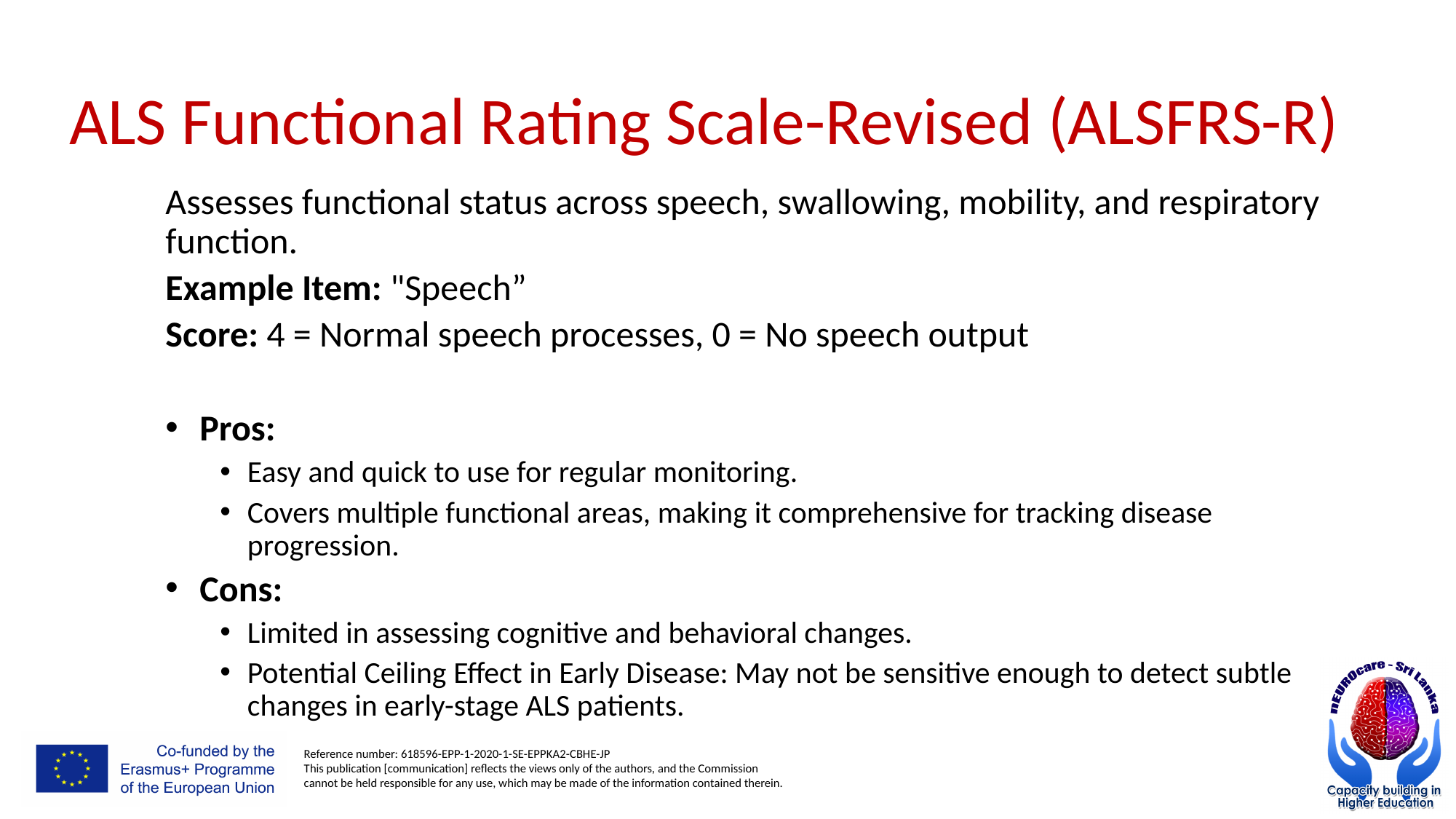

# ALS Functional Rating Scale-Revised (ALSFRS-R)
Assesses functional status across speech, swallowing, mobility, and respiratory function.
Example Item: "Speech”
Score: 4 = Normal speech processes, 0 = No speech output

Pros:
Easy and quick to use for regular monitoring.
Covers multiple functional areas, making it comprehensive for tracking disease progression.
Cons:
Limited in assessing cognitive and behavioral changes.
Potential Ceiling Effect in Early Disease: May not be sensitive enough to detect subtle changes in early-stage ALS patients.